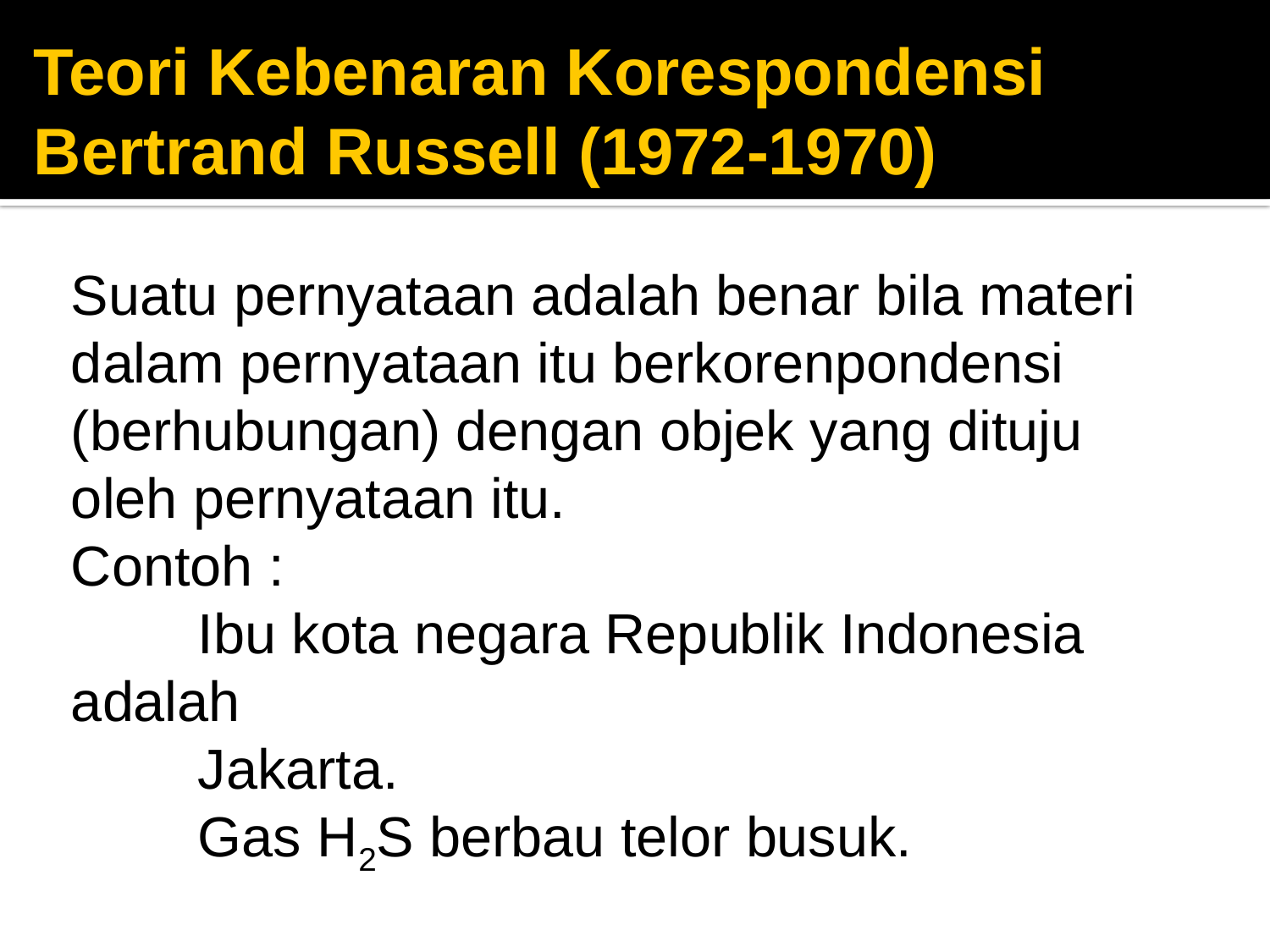

# Teori Kebenaran Korespondensi Bertrand Russell (1972-1970)
Suatu pernyataan adalah benar bila materi dalam pernyataan itu berkorenpondensi (berhubungan) dengan objek yang dituju oleh pernyataan itu.
Contoh :
	Ibu kota negara Republik Indonesia adalah
	Jakarta.
	Gas H2S berbau telor busuk.